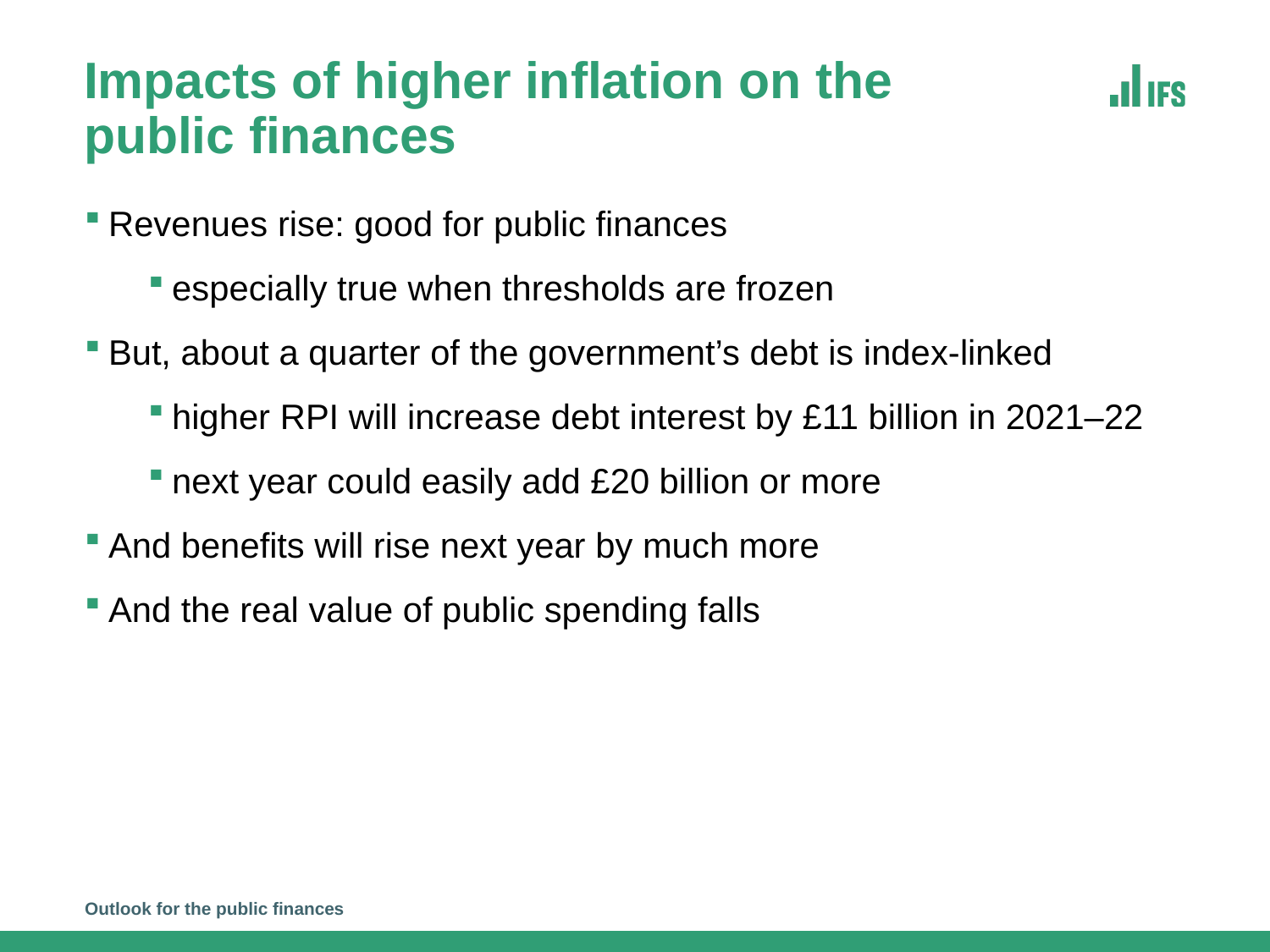

# Impacts of higher inflation on the public finances
Revenues rise: good for public finances
especially true when thresholds are frozen
But, about a quarter of the government’s debt is index-linked
higher RPI will increase debt interest by £11 billion in 2021–22
next year could easily add £20 billion or more
And benefits will rise next year by much more
And the real value of public spending falls

Outlook for the public finances